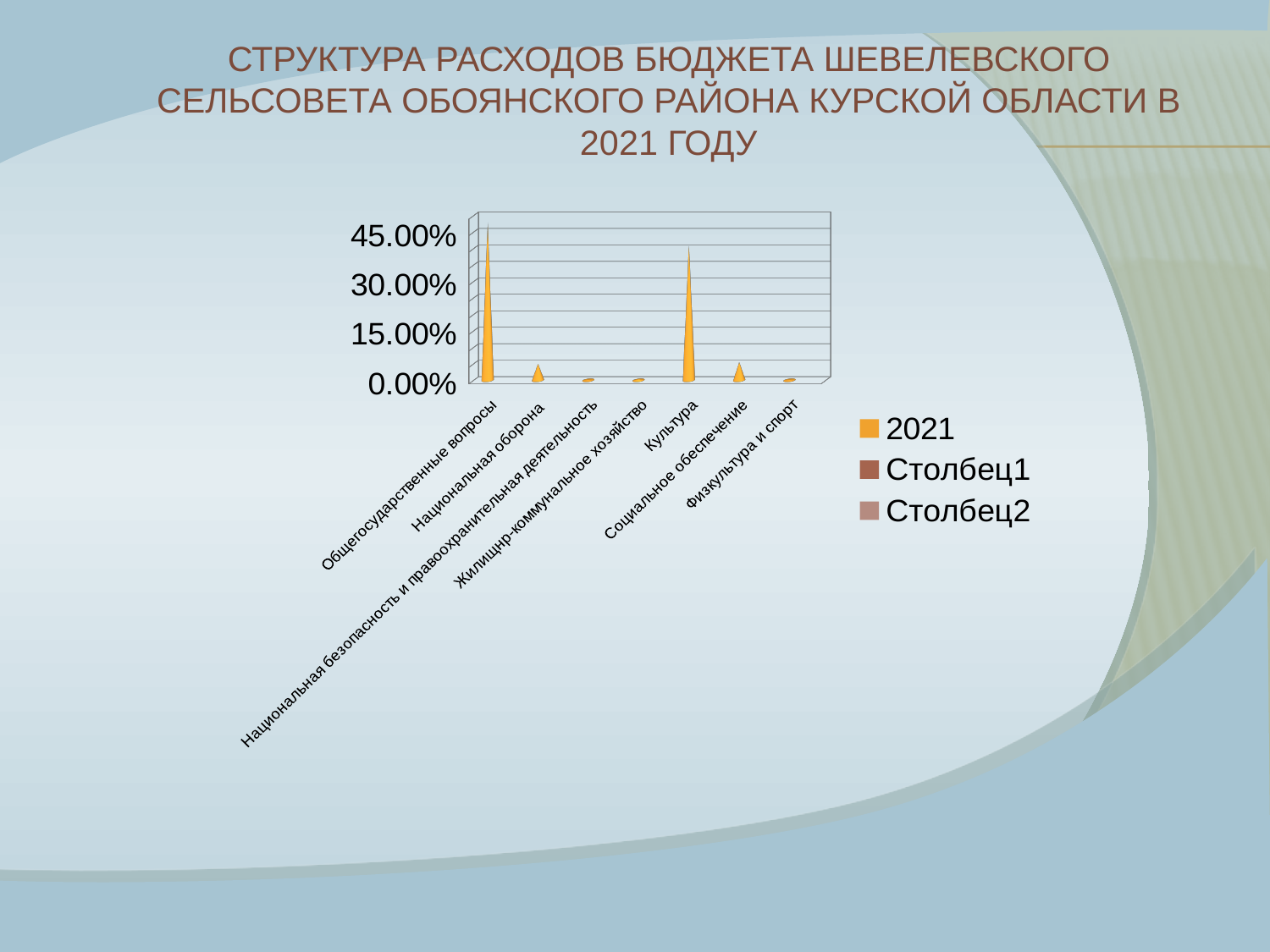

# Структура расходов бюджета ШЕВЕЛЕВСКОГО сельсовета обоянского района Курской области в 2021 году

[unsupported chart]